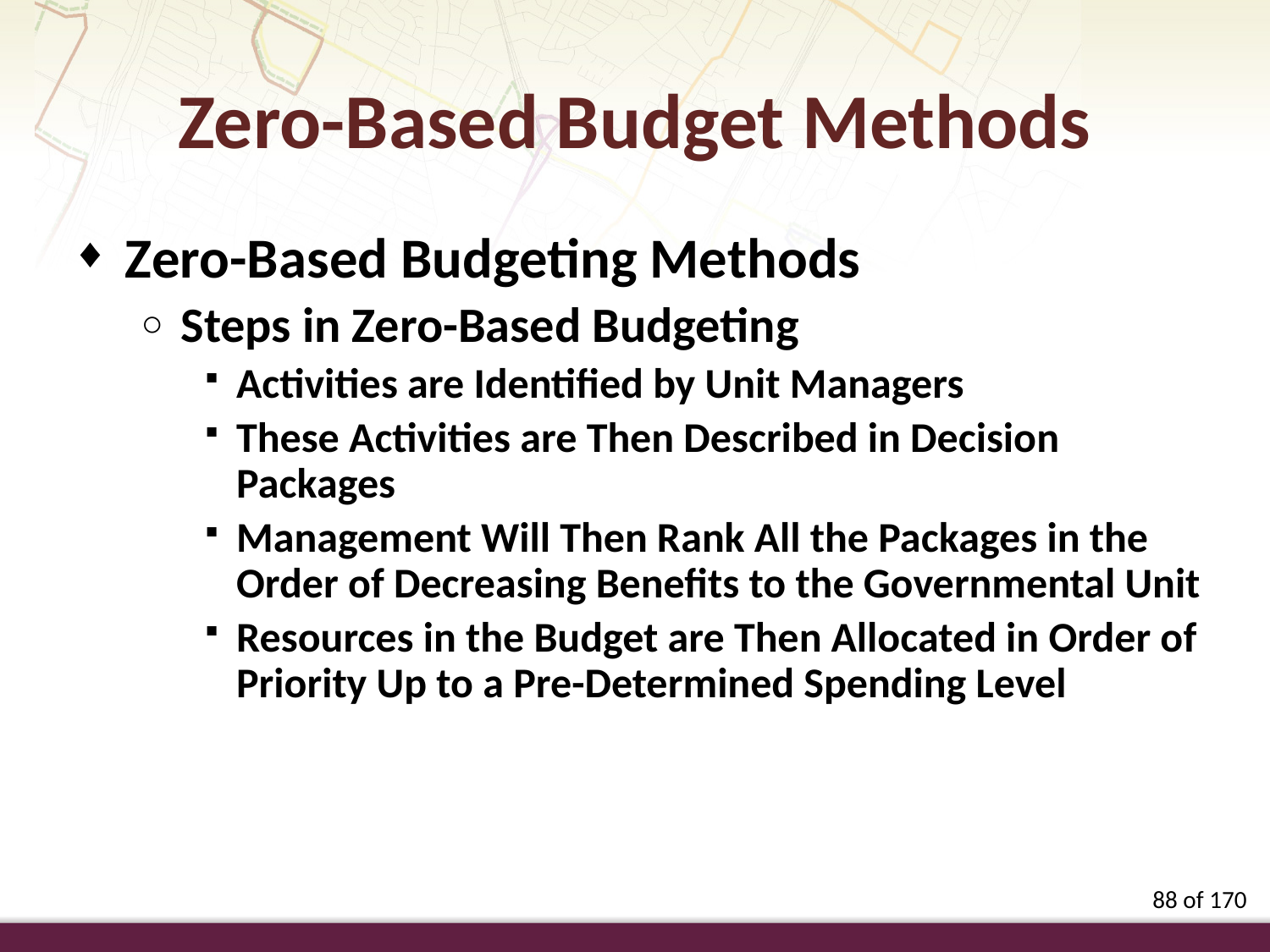

Zero-Based Budget Methods
Zero-Based Budgeting Methods
Steps in Zero-Based Budgeting
Activities are Identified by Unit Managers
These Activities are Then Described in Decision Packages
Management Will Then Rank All the Packages in the Order of Decreasing Benefits to the Governmental Unit
Resources in the Budget are Then Allocated in Order of Priority Up to a Pre-Determined Spending Level
88 of 170